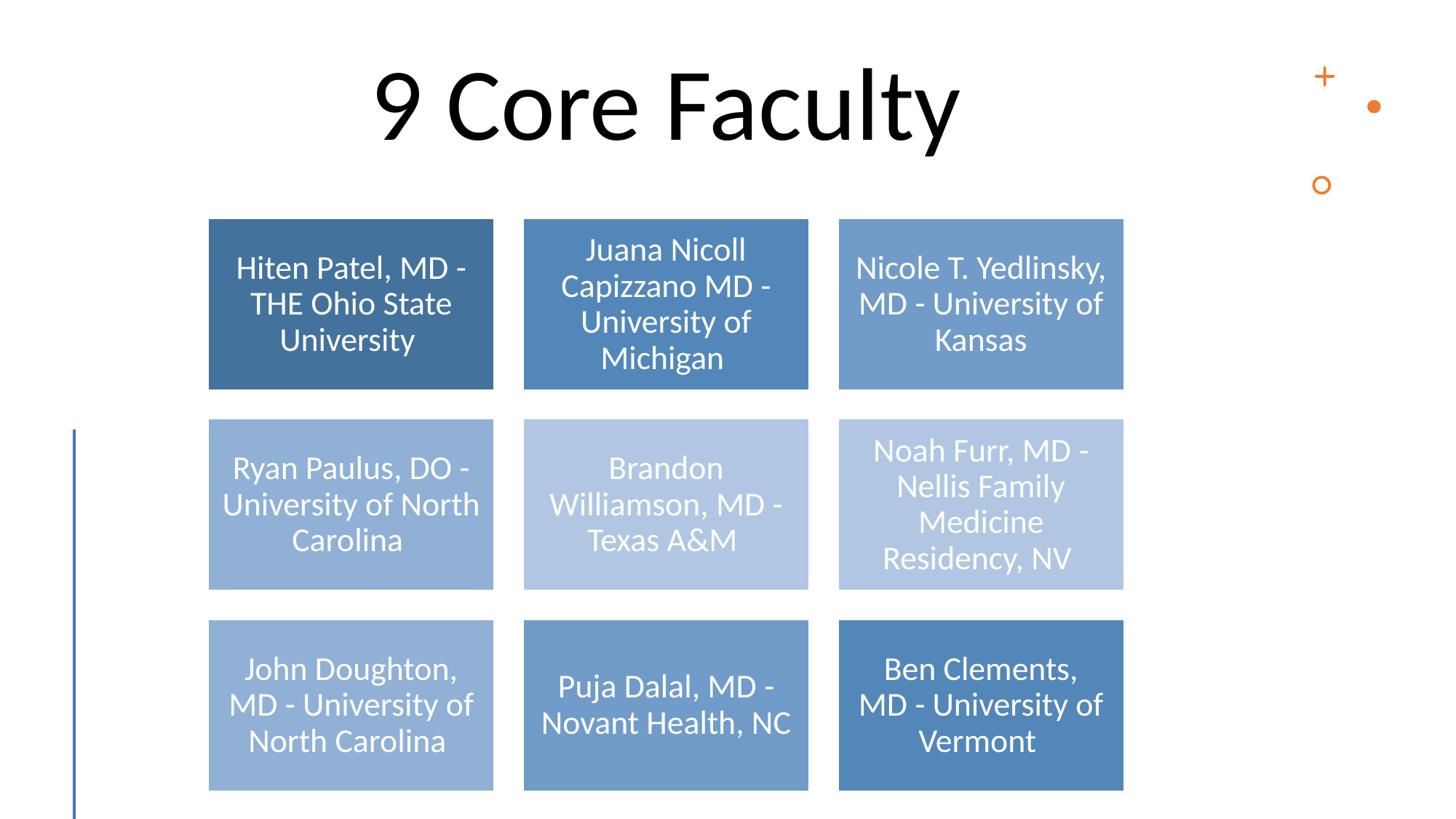

# 9 Core Faculty

Hiten Patel, MD - THE Ohio State University
Juana Nicoll Capizzano MD - University of Michigan
Nicole T. Yedlinsky, MD - University of Kansas
Ryan Paulus, DO - University of North Carolina
Brandon Williamson, MD - Texas A&M
Noah Furr, MD - Nellis Family Medicine Residency, NV
John Doughton, MD - University of North Carolina
Puja Dalal, MD - Novant Health, NC
Ben Clements, MD - University of Vermont